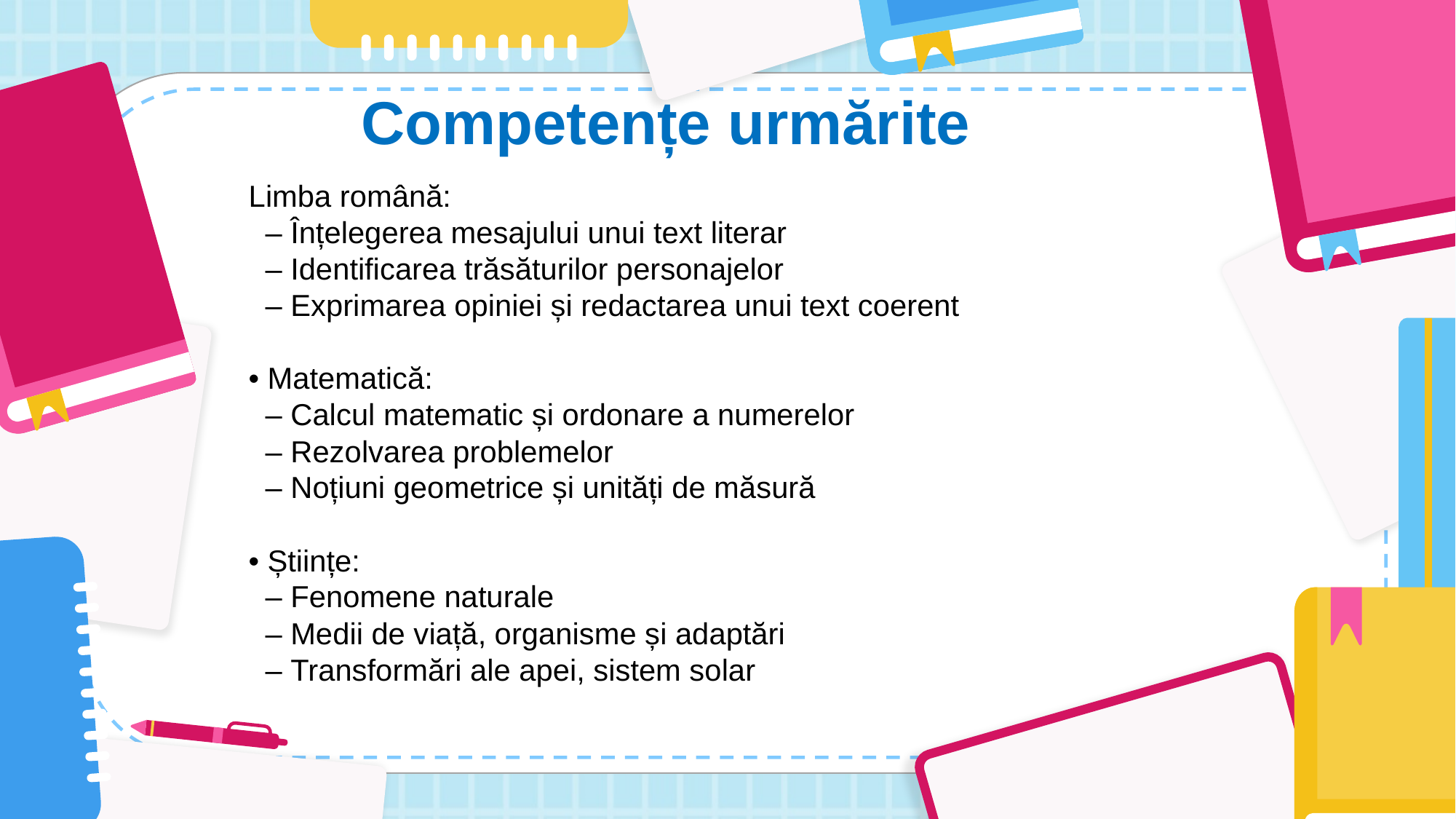

Competențe urmărite

Limba română:
  – Înțelegerea mesajului unui text literar
  – Identificarea trăsăturilor personajelor
  – Exprimarea opiniei și redactarea unui text coerent

• Matematică:
  – Calcul matematic și ordonare a numerelor
  – Rezolvarea problemelor
  – Noțiuni geometrice și unități de măsură

• Științe:
  – Fenomene naturale
  – Medii de viață, organisme și adaptări
  – Transformări ale apei, sistem solar